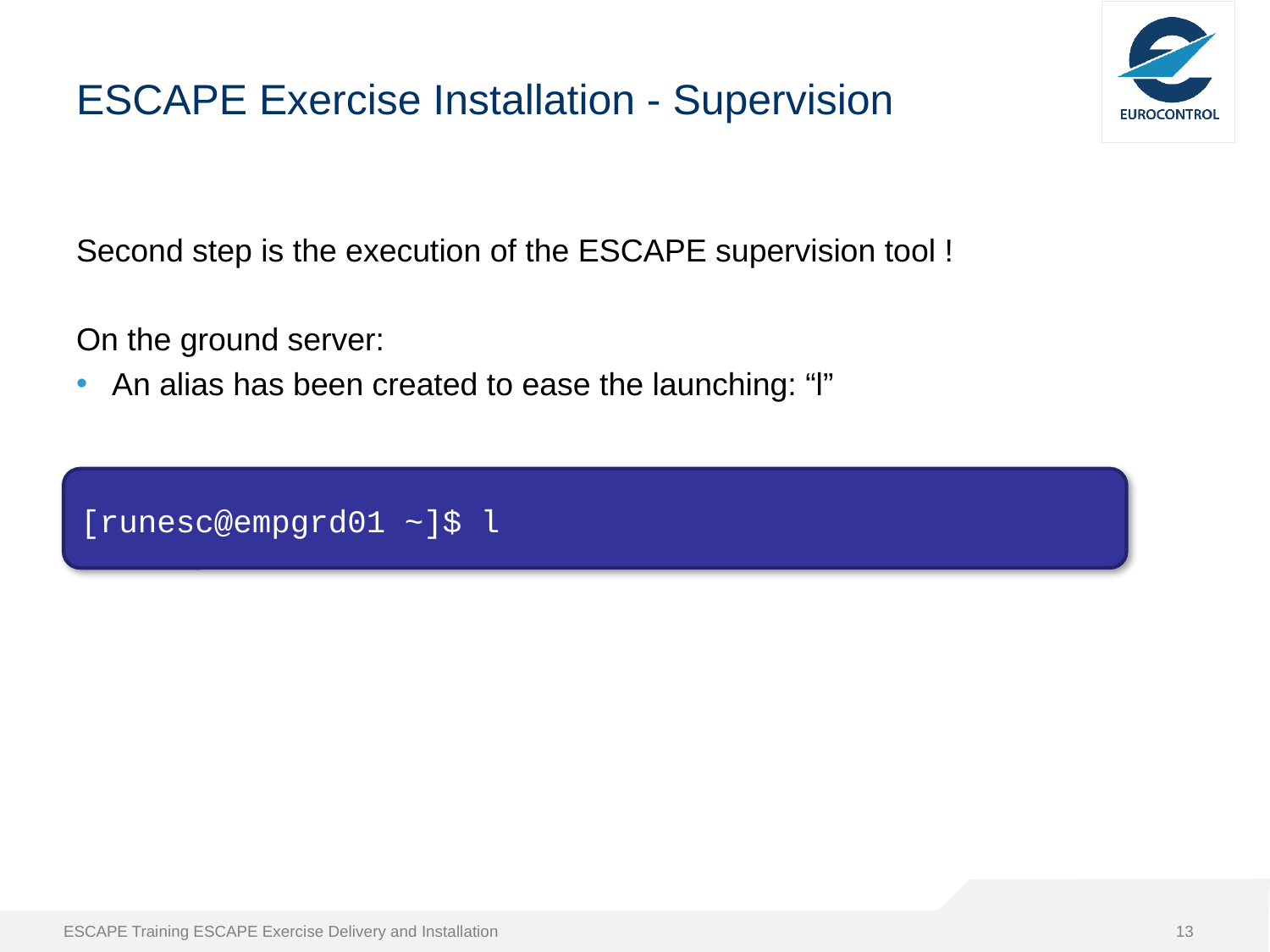

# ESCAPE Exercise Installation - Supervision
Second step is the execution of the ESCAPE supervision tool !

On the ground server:
An alias has been created to ease the launching: “l”

[runesc@empgrd01 ~]$ l
ESCAPE Training ESCAPE Exercise Delivery and Installation
13